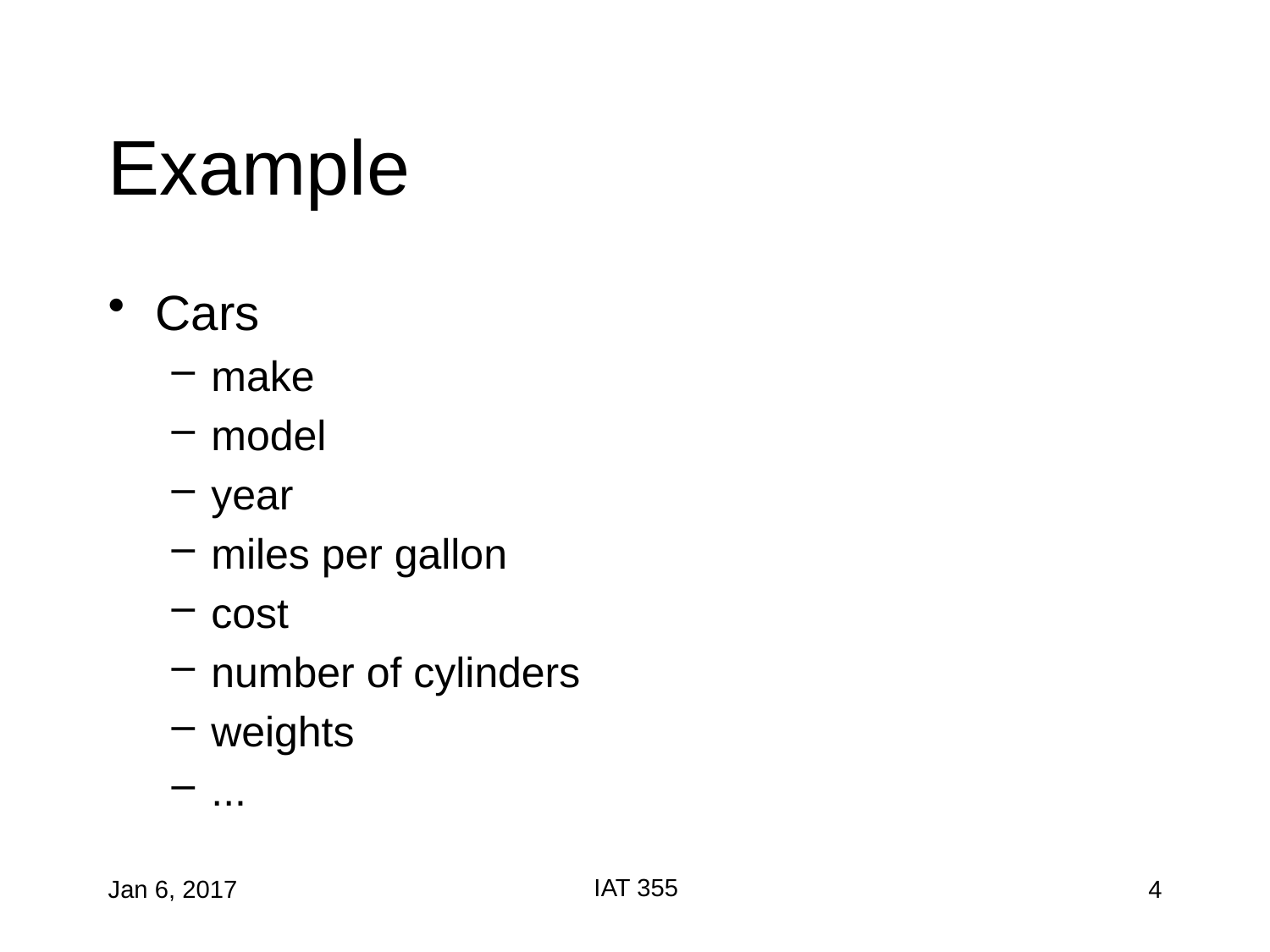

# Example
Cars
make
model
year
miles per gallon
cost
number of cylinders
weights
...
IAT 355
Jan 6, 2017
4